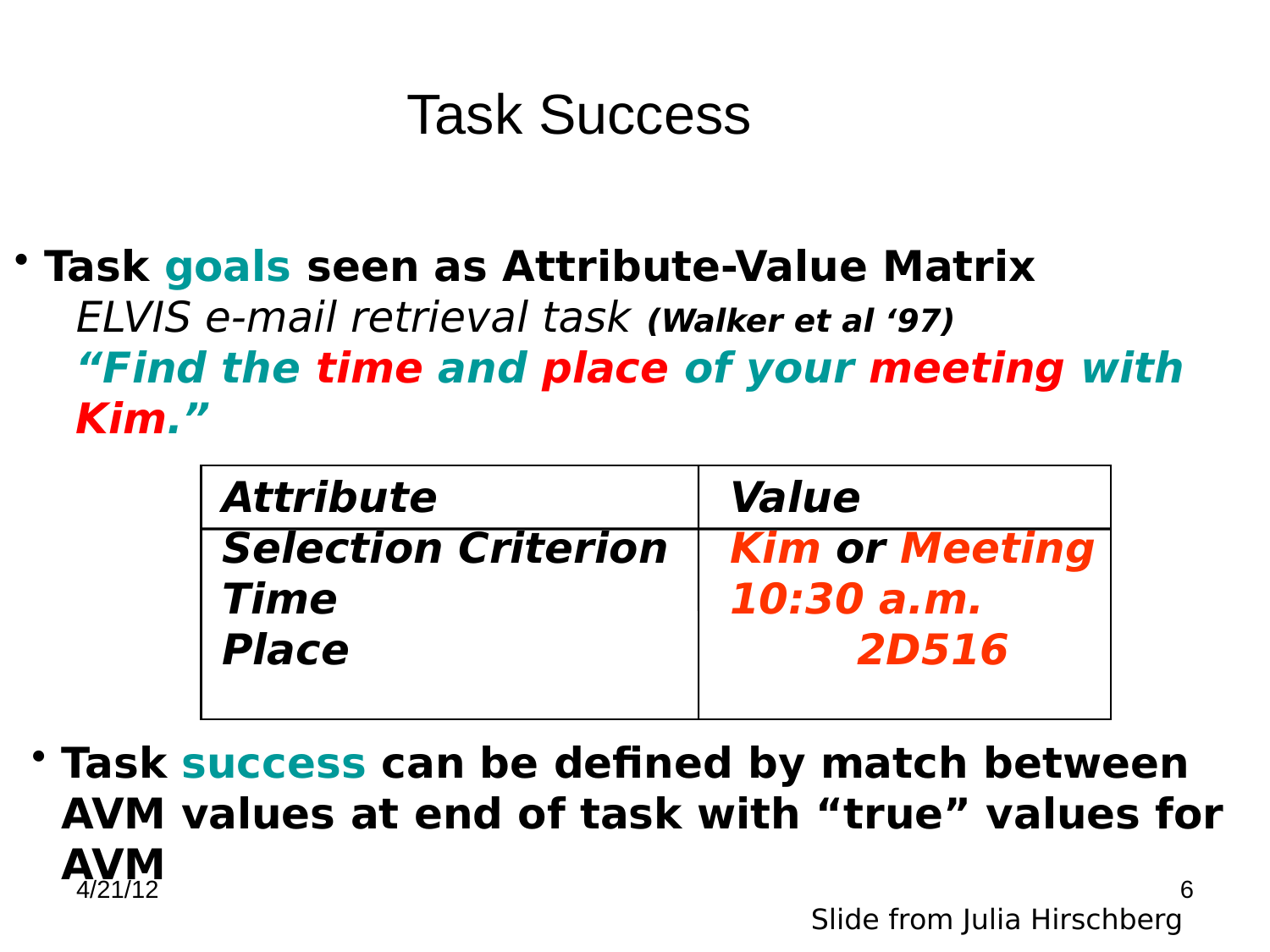

# Task Success
Task goals seen as Attribute-Value Matrix
ELVIS e-mail retrieval task (Walker et al ‘97)
“Find the time and place of your meeting with Kim.”
Attribute 			Value
Selection Criterion	Kim or Meeting
Time				10:30 a.m.
Place				2D516

Task success can be defined by match between AVM values at end of task with “true” values for AVM
4/21/12
6
Slide from Julia Hirschberg